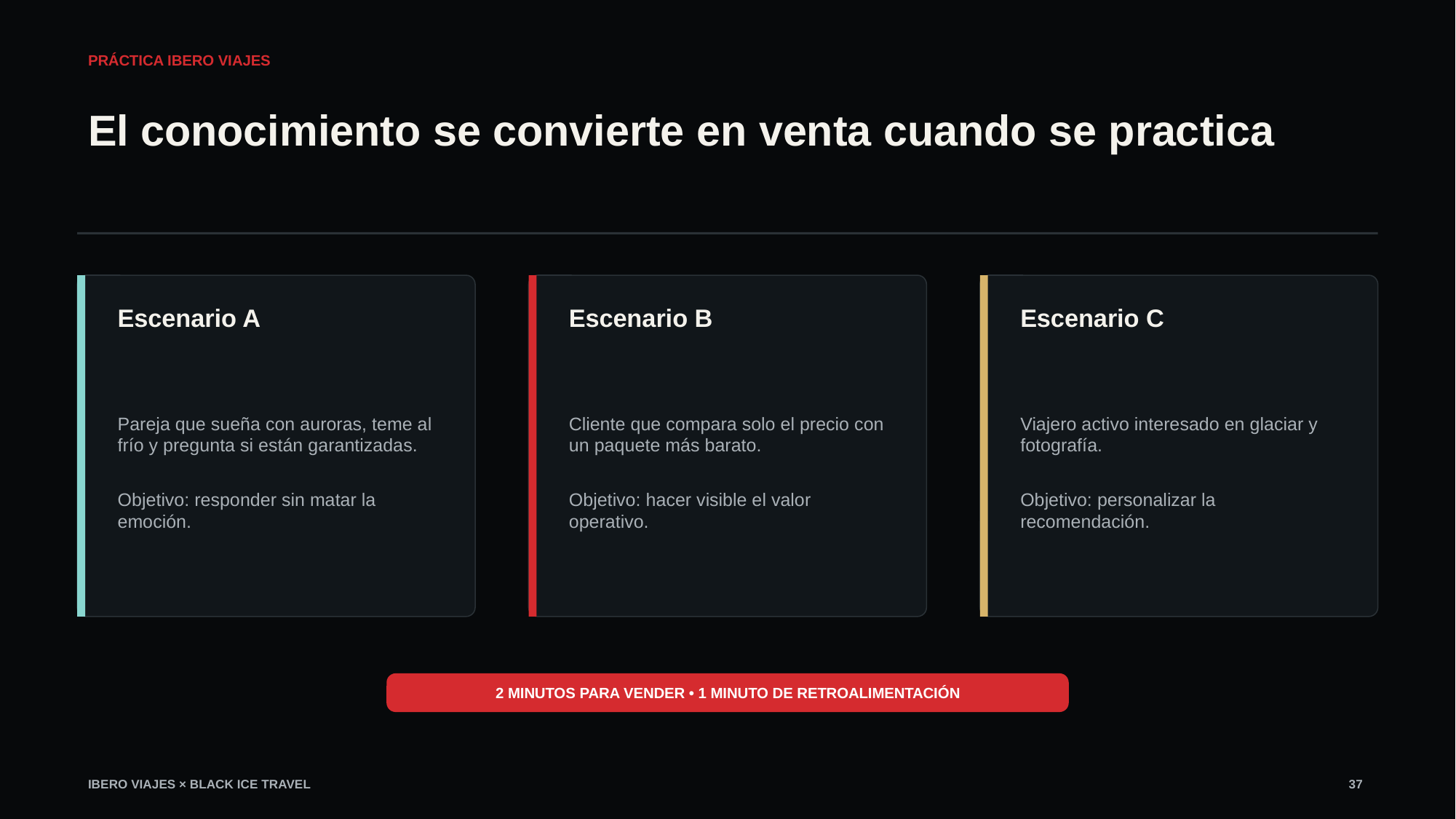

PRÁCTICA IBERO VIAJES
El conocimiento se convierte en venta cuando se practica

Escenario A
Escenario B
Escenario C
Pareja que sueña con auroras, teme al frío y pregunta si están garantizadas.

Objetivo: responder sin matar la emoción.
Cliente que compara solo el precio con un paquete más barato.

Objetivo: hacer visible el valor operativo.
Viajero activo interesado en glaciar y fotografía.

Objetivo: personalizar la recomendación.

2 MINUTOS PARA VENDER • 1 MINUTO DE RETROALIMENTACIÓN
IBERO VIAJES × BLACK ICE TRAVEL
37